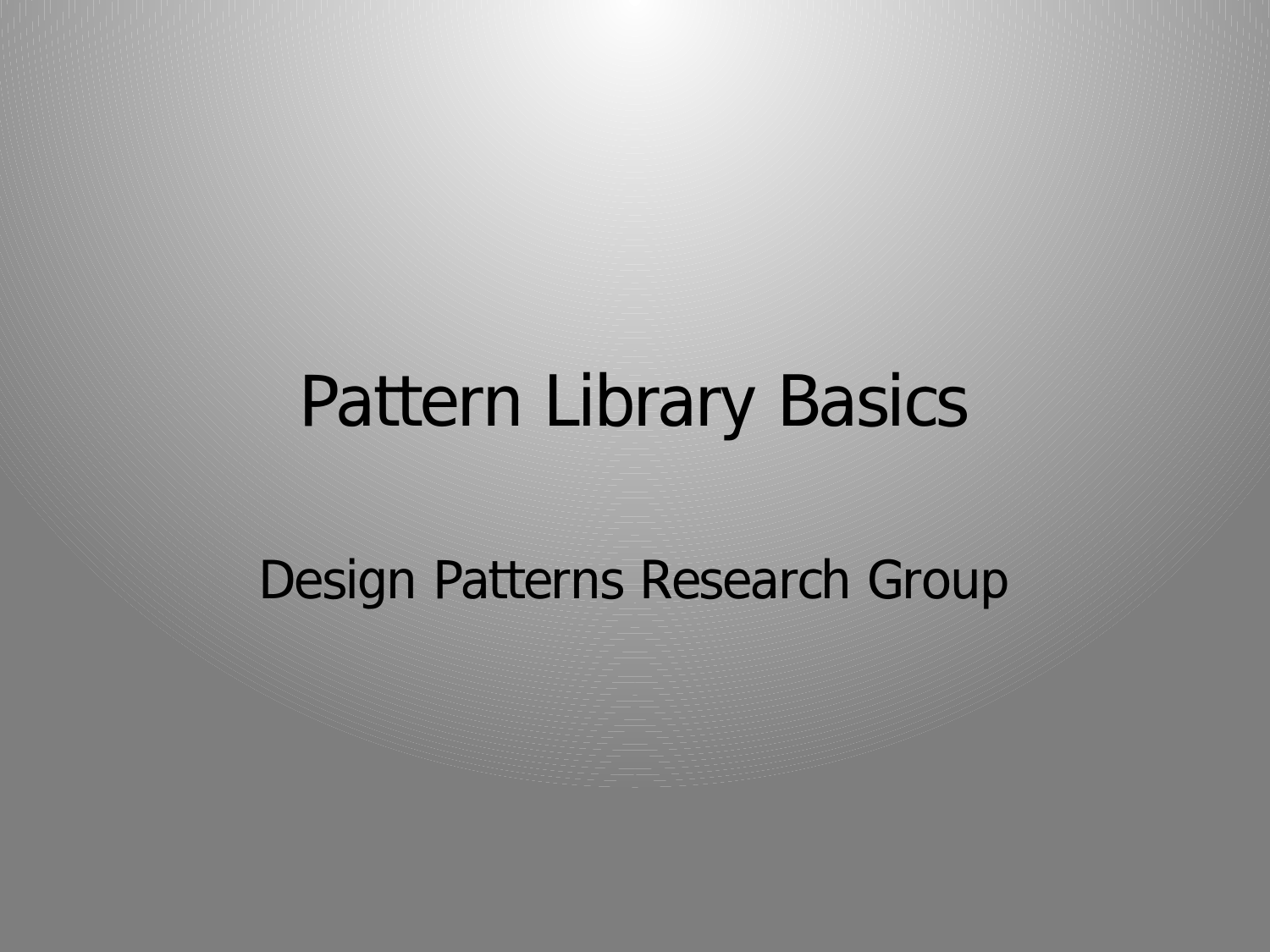

# Pattern Library Basics
Design Patterns Research Group